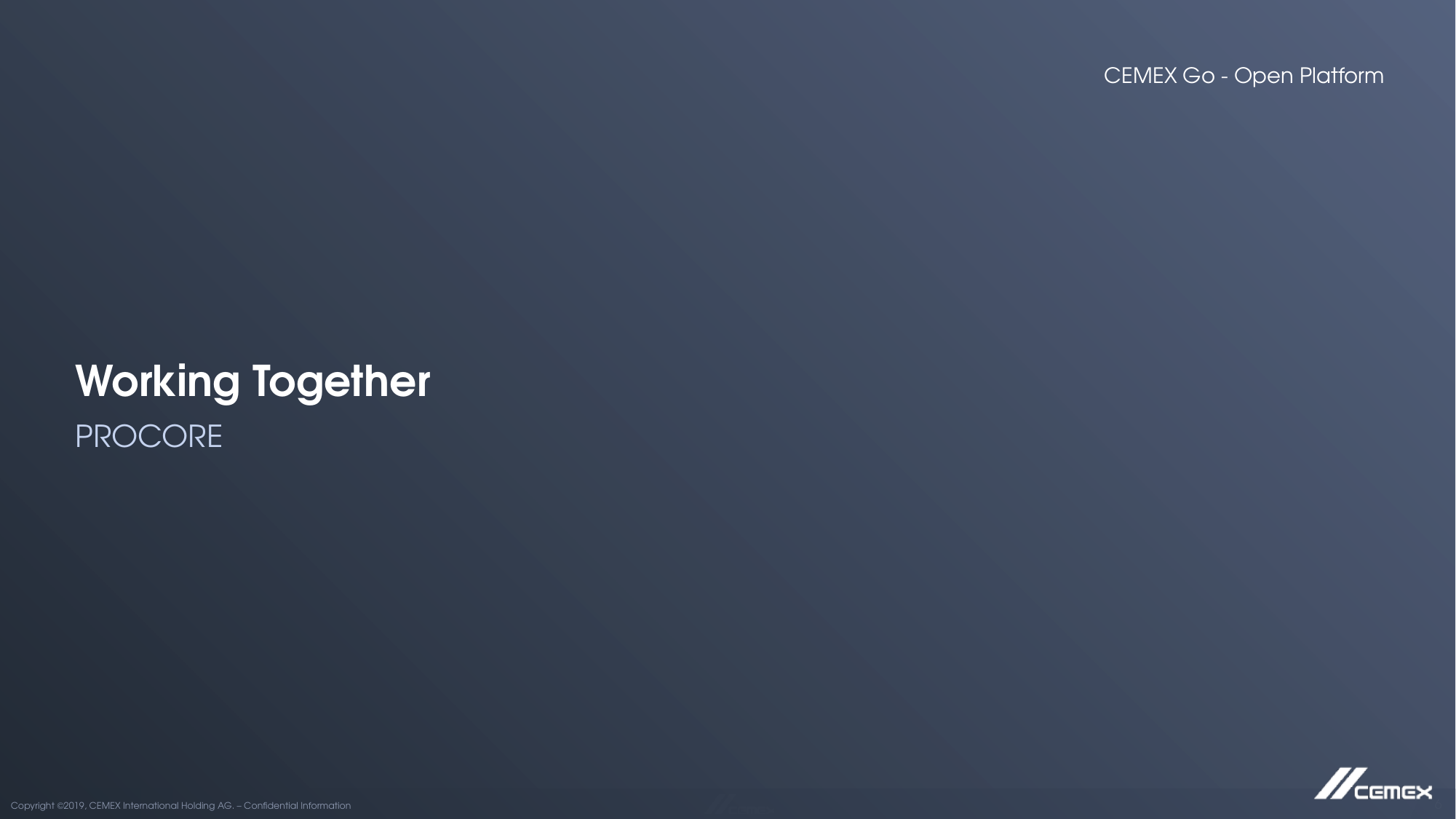

CEMEX Go - Open Platform
# Working Together
PROCORE